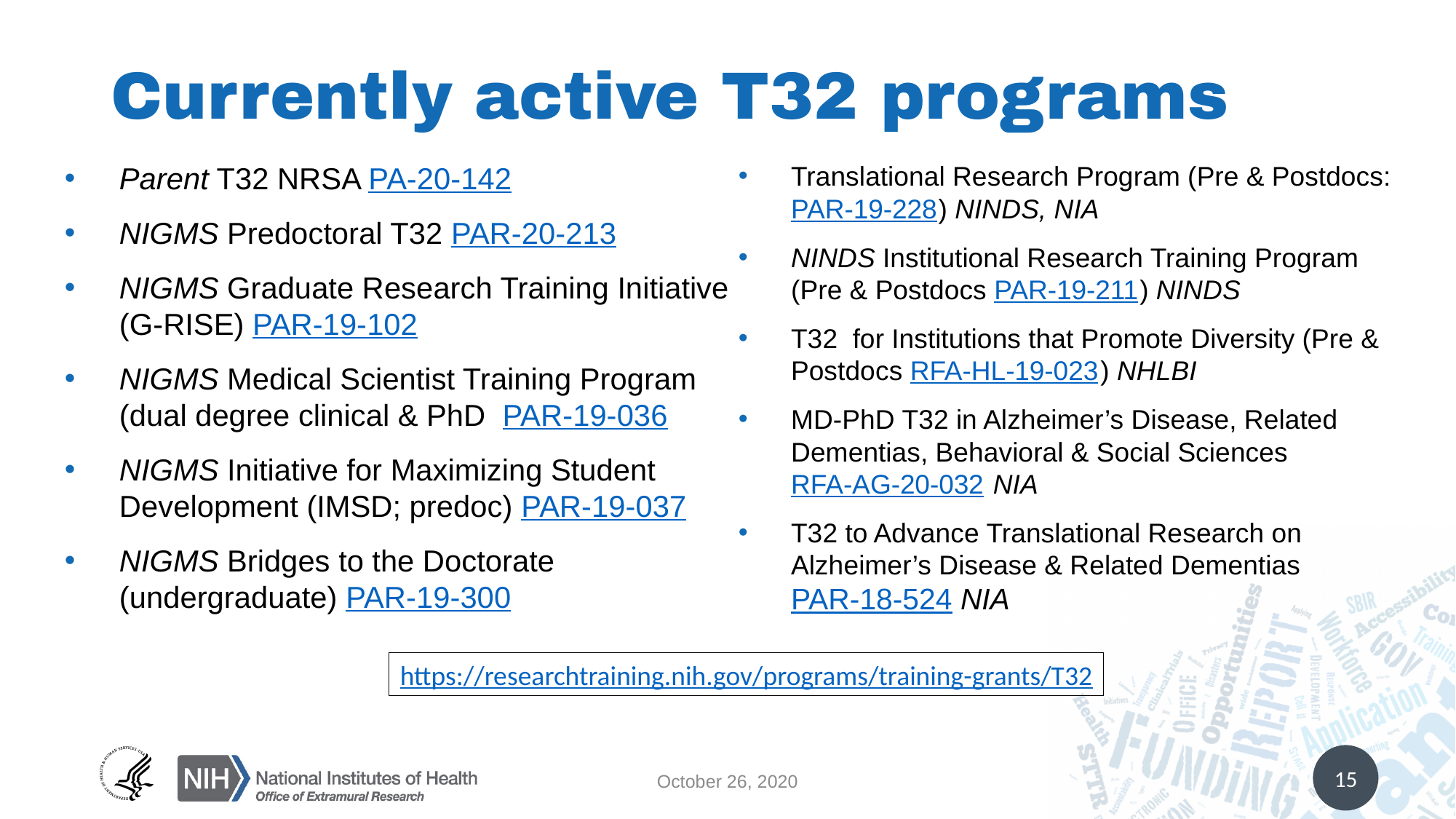

# Currently active T32 programs
Parent T32 NRSA PA-20-142
NIGMS Predoctoral T32 PAR-20-213
NIGMS Graduate Research Training Initiative (G-RISE) PAR-19-102
NIGMS Medical Scientist Training Program (dual degree clinical & PhD  PAR-19-036
NIGMS Initiative for Maximizing Student Development (IMSD; predoc) PAR-19-037
NIGMS Bridges to the Doctorate (undergraduate) PAR-19-300

Translational Research Program (Pre & Postdocs: PAR-19-228) NINDS, NIA
NINDS Institutional Research Training Program (Pre & Postdocs PAR-19-211) NINDS
T32  for Institutions that Promote Diversity (Pre & Postdocs RFA-HL-19-023) NHLBI
MD-PhD T32 in Alzheimer’s Disease, Related Dementias, Behavioral & Social Sciences RFA-AG-20-032 NIA
T32 to Advance Translational Research on Alzheimer’s Disease & Related Dementias PAR-18-524 NIA

https://researchtraining.nih.gov/programs/training-grants/T32
October 26, 2020